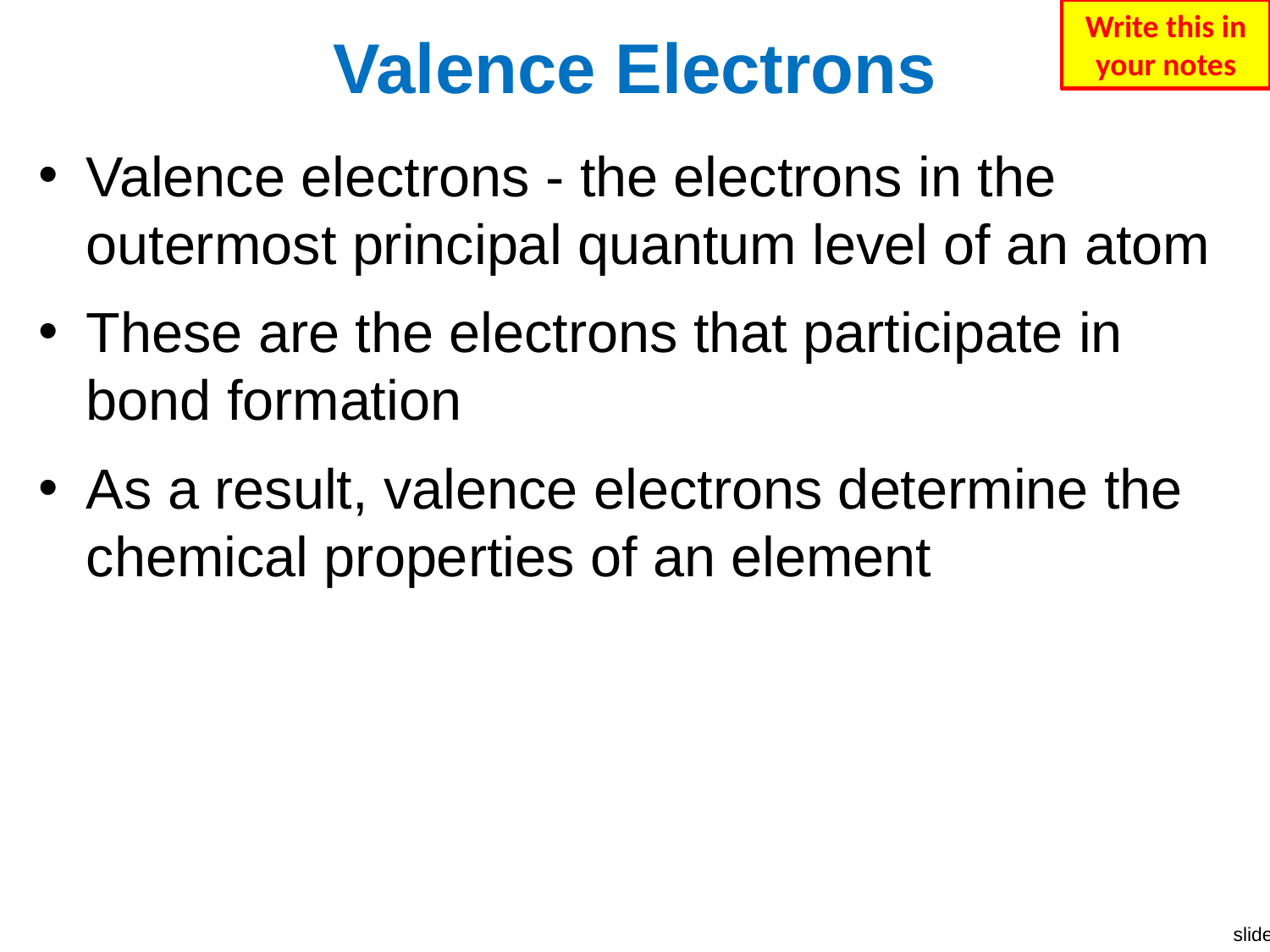

Write this in your notes
# Valence Electrons
Valence electrons - the electrons in the outermost principal quantum level of an atom
These are the electrons that participate in bond formation
As a result, valence electrons determine the chemical properties of an element